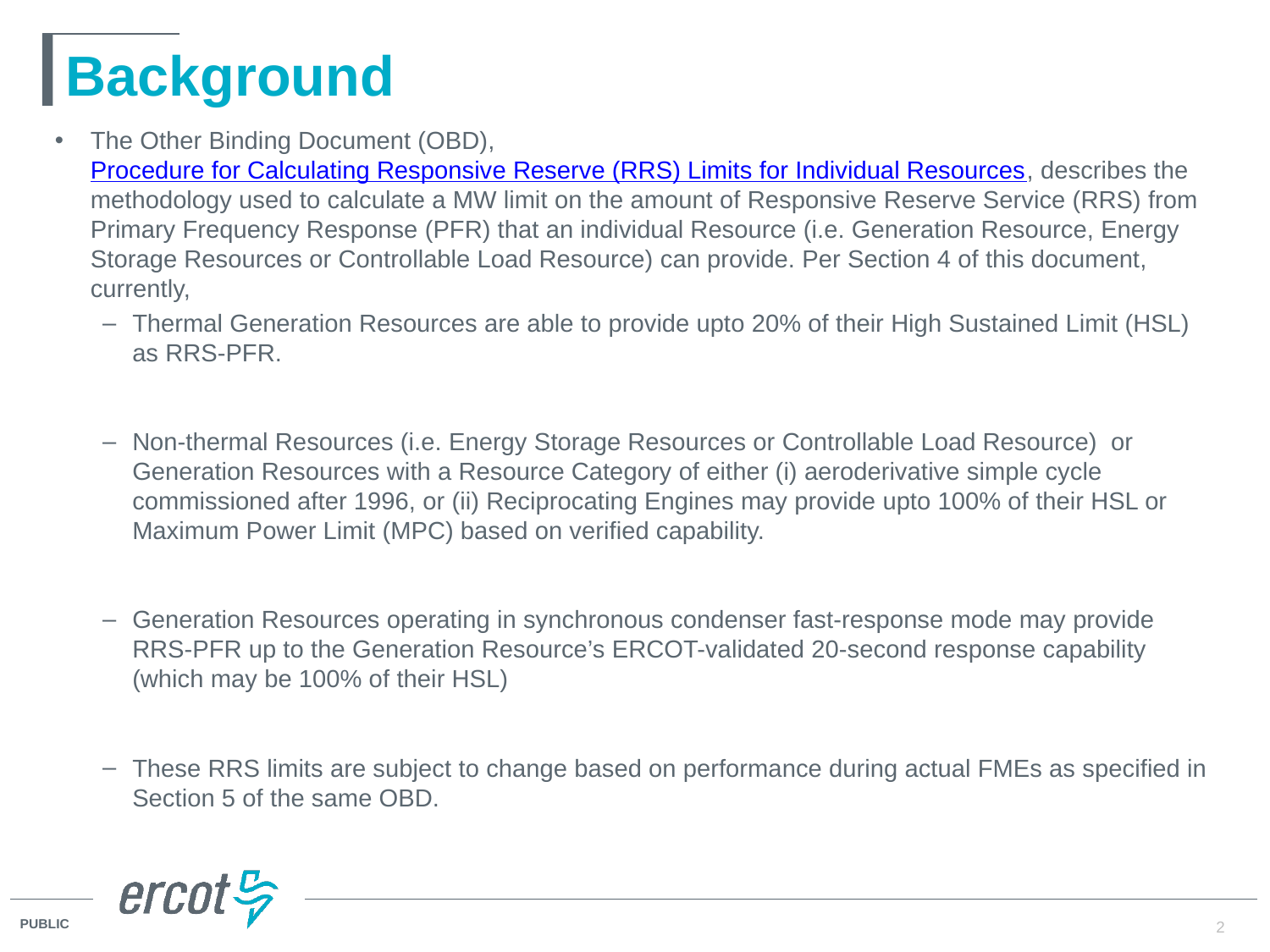

# Background
The Other Binding Document (OBD), Procedure for Calculating Responsive Reserve (RRS) Limits for Individual Resources, describes the methodology used to calculate a MW limit on the amount of Responsive Reserve Service (RRS) from Primary Frequency Response (PFR) that an individual Resource (i.e. Generation Resource, Energy Storage Resources or Controllable Load Resource) can provide. Per Section 4 of this document, currently,
Thermal Generation Resources are able to provide upto 20% of their High Sustained Limit (HSL) as RRS-PFR.

Non-thermal Resources (i.e. Energy Storage Resources or Controllable Load Resource)  or Generation Resources with a Resource Category of either (i) aeroderivative simple cycle commissioned after 1996, or (ii) Reciprocating Engines may provide upto 100% of their HSL or Maximum Power Limit (MPC) based on verified capability.

Generation Resources operating in synchronous condenser fast-response mode may provide RRS-PFR up to the Generation Resource’s ERCOT-validated 20-second response capability (which may be 100% of their HSL)

These RRS limits are subject to change based on performance during actual FMEs as specified in Section 5 of the same OBD.

2